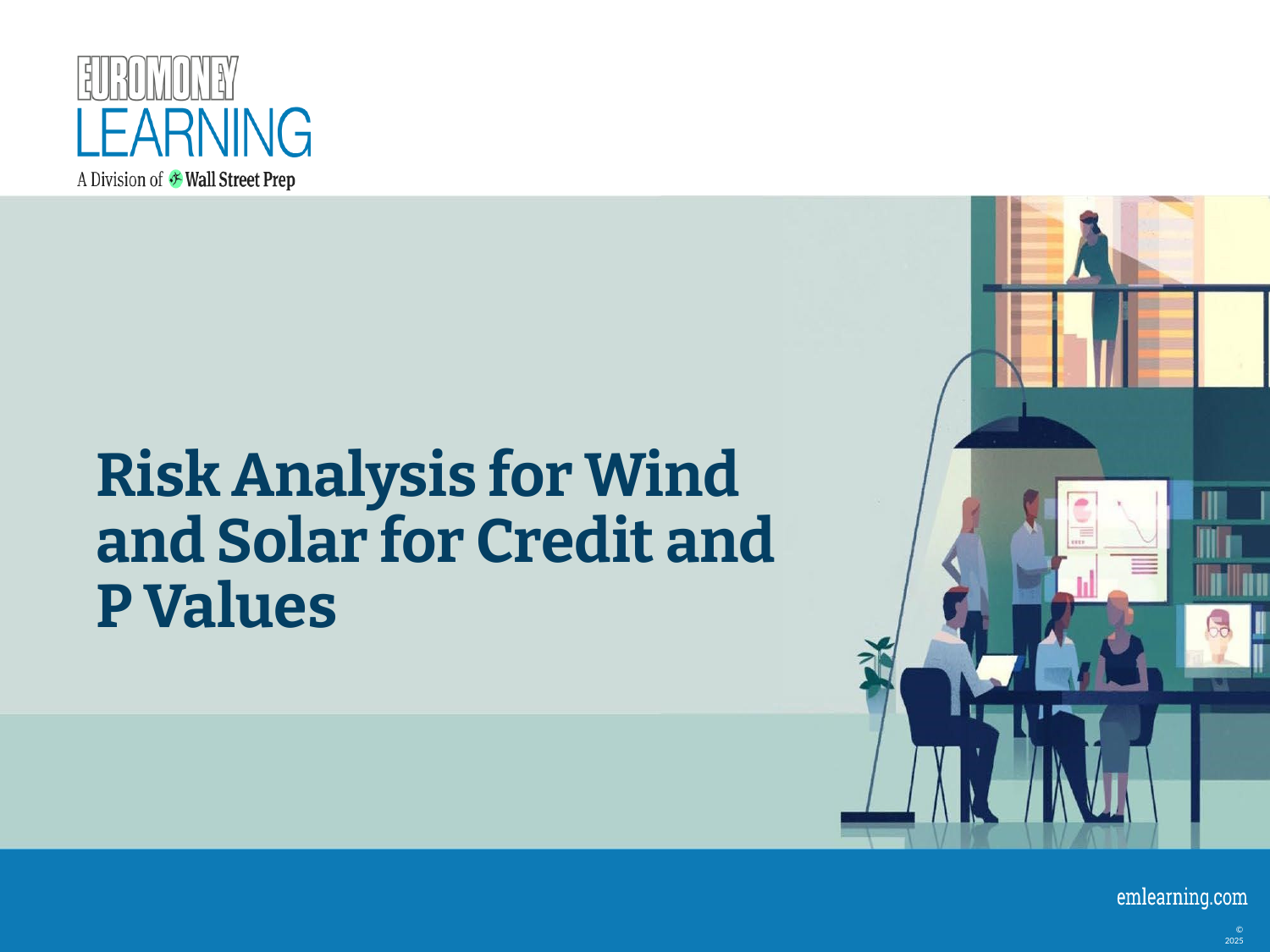

# Risk Analysis for Wind and Solar for Credit and P Values